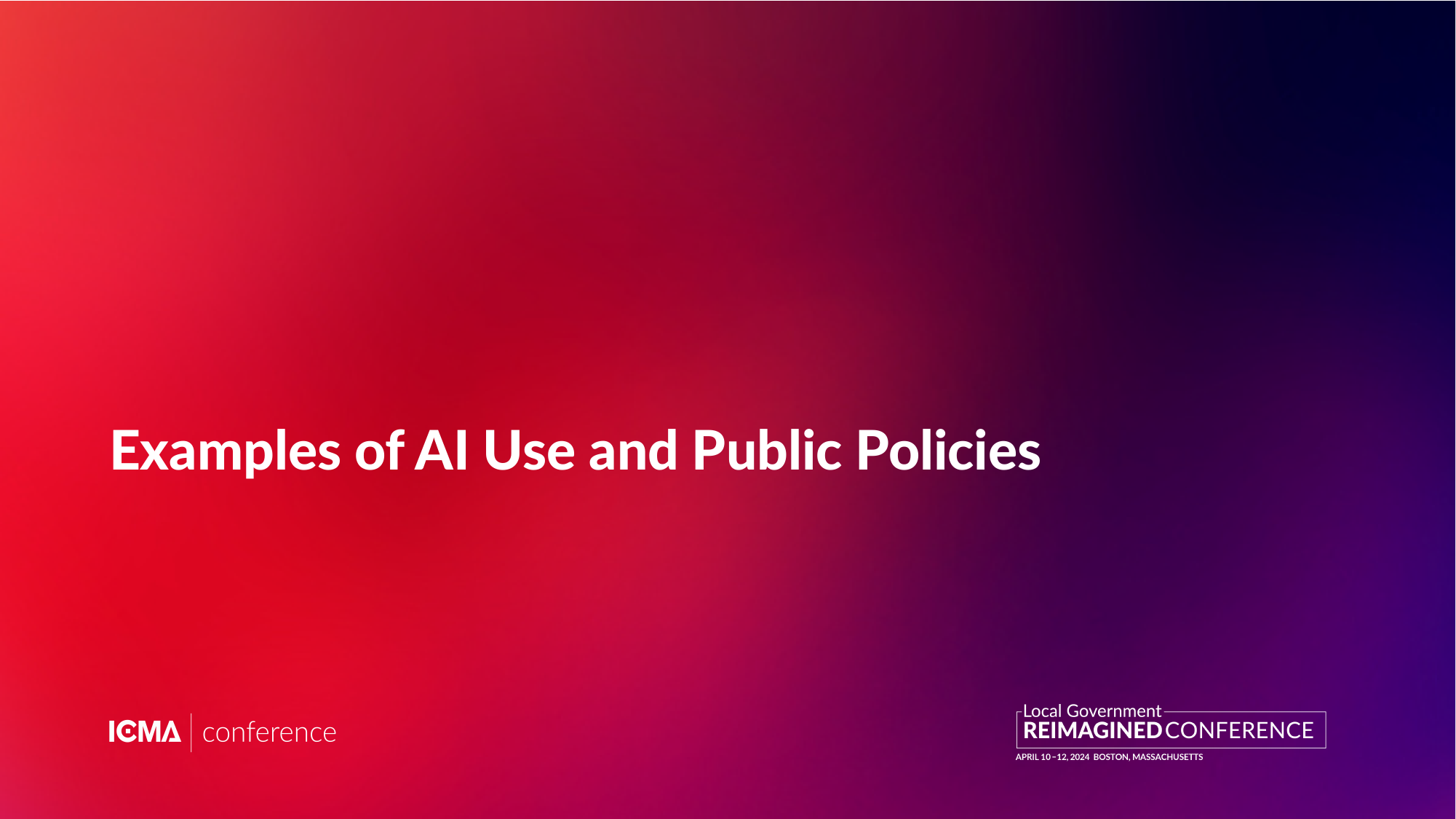

# Examples of AI Use and Public Policies